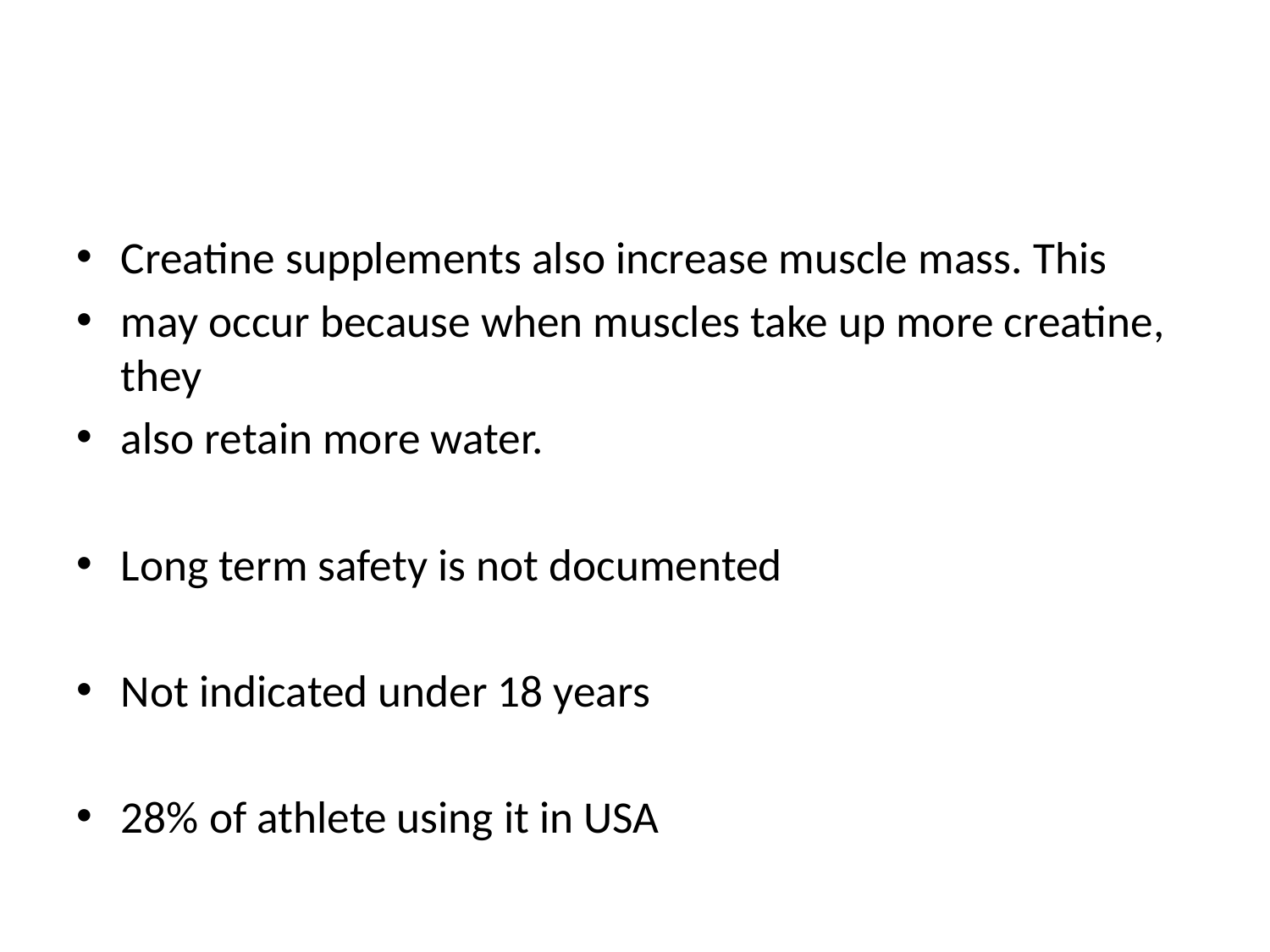

#
Creatine supplements also increase muscle mass. This
may occur because when muscles take up more creatine, they
also retain more water.

Long term safety is not documented

Not indicated under 18 years

28% of athlete using it in USA